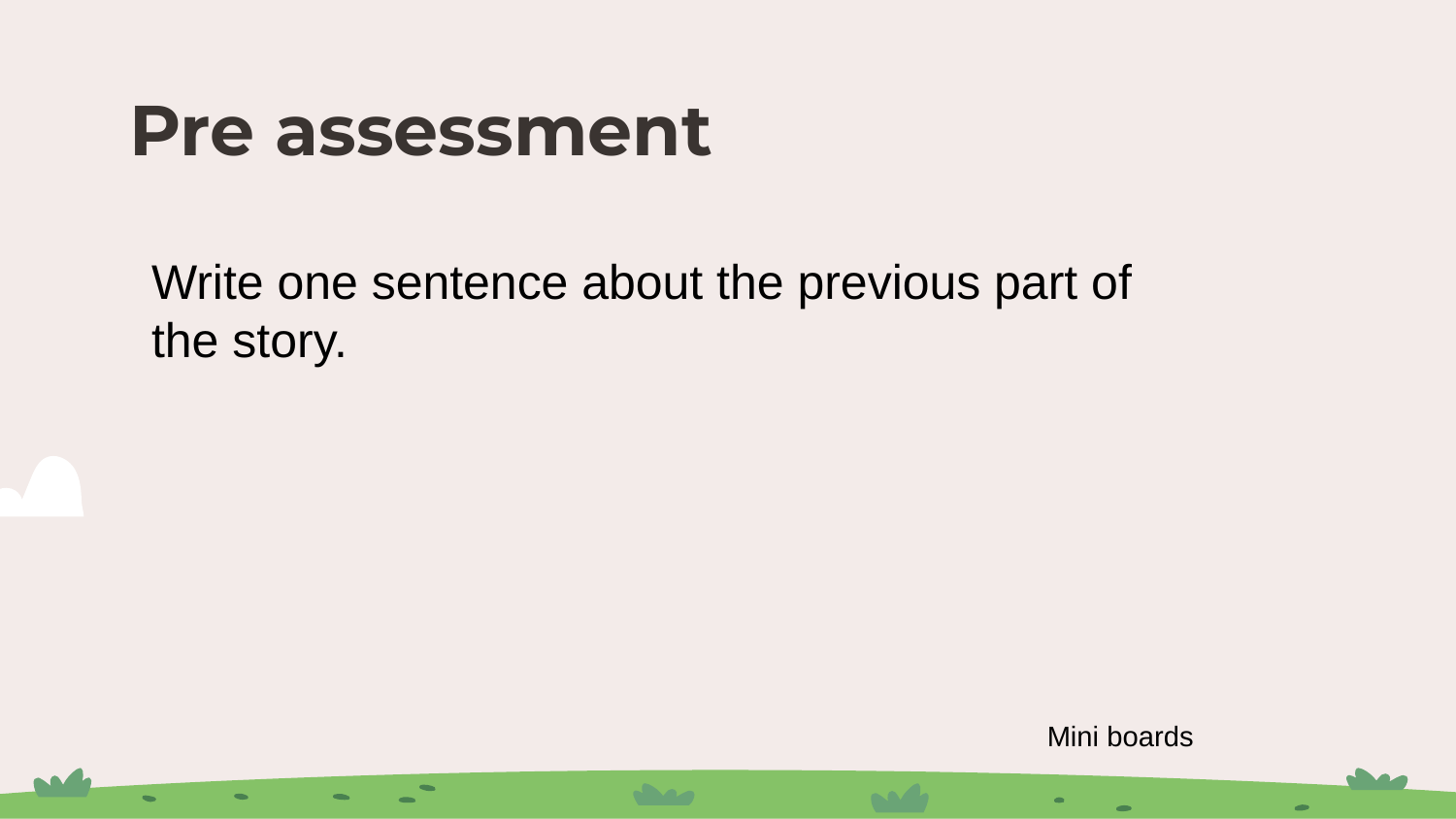

# Pre assessment
Write one sentence about the previous part of the story.
Mini boards